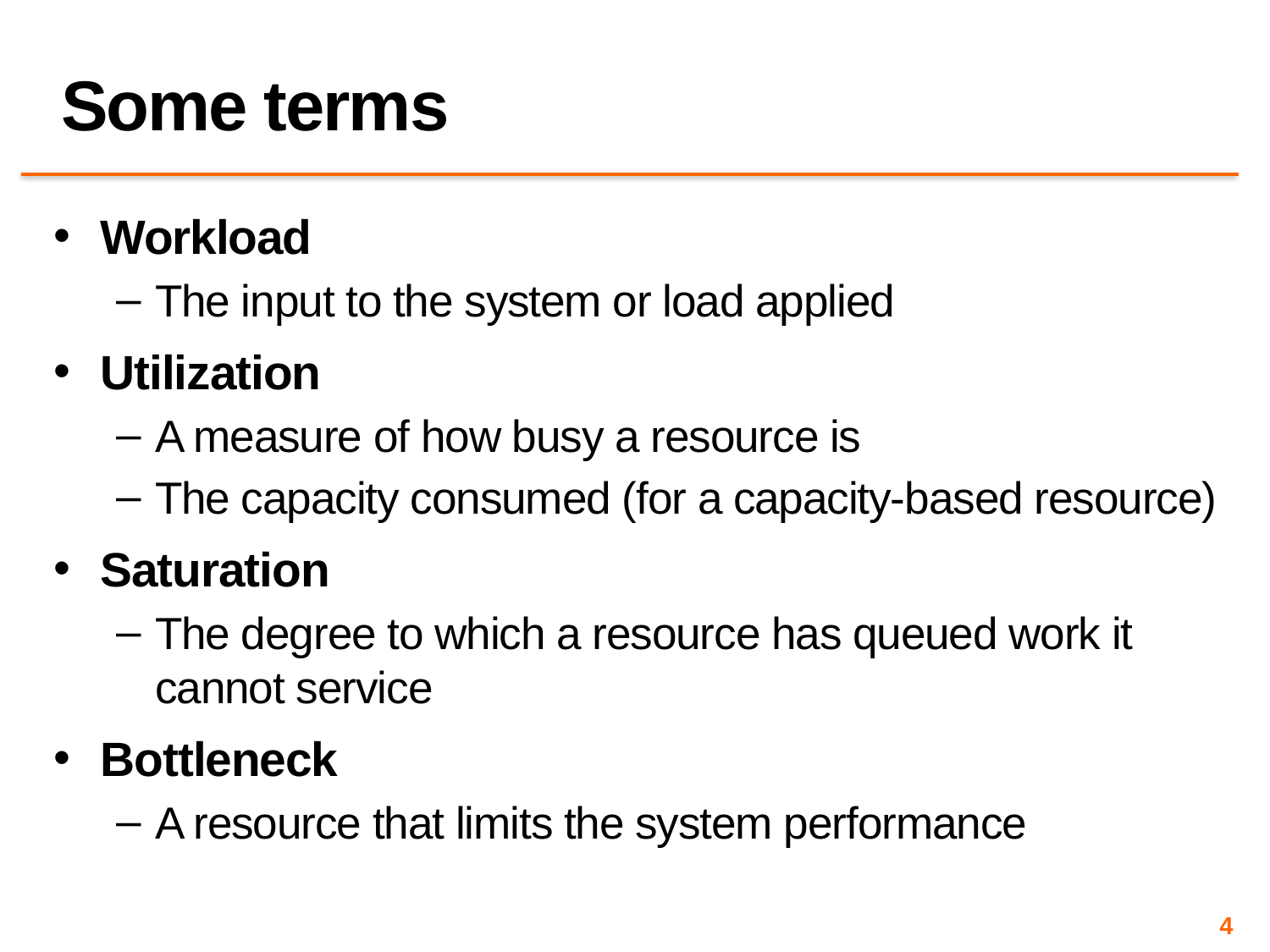

# Some terms
Workload
The input to the system or load applied
Utilization
A measure of how busy a resource is
The capacity consumed (for a capacity-based resource)
Saturation
The degree to which a resource has queued work it cannot service
Bottleneck
A resource that limits the system performance
4